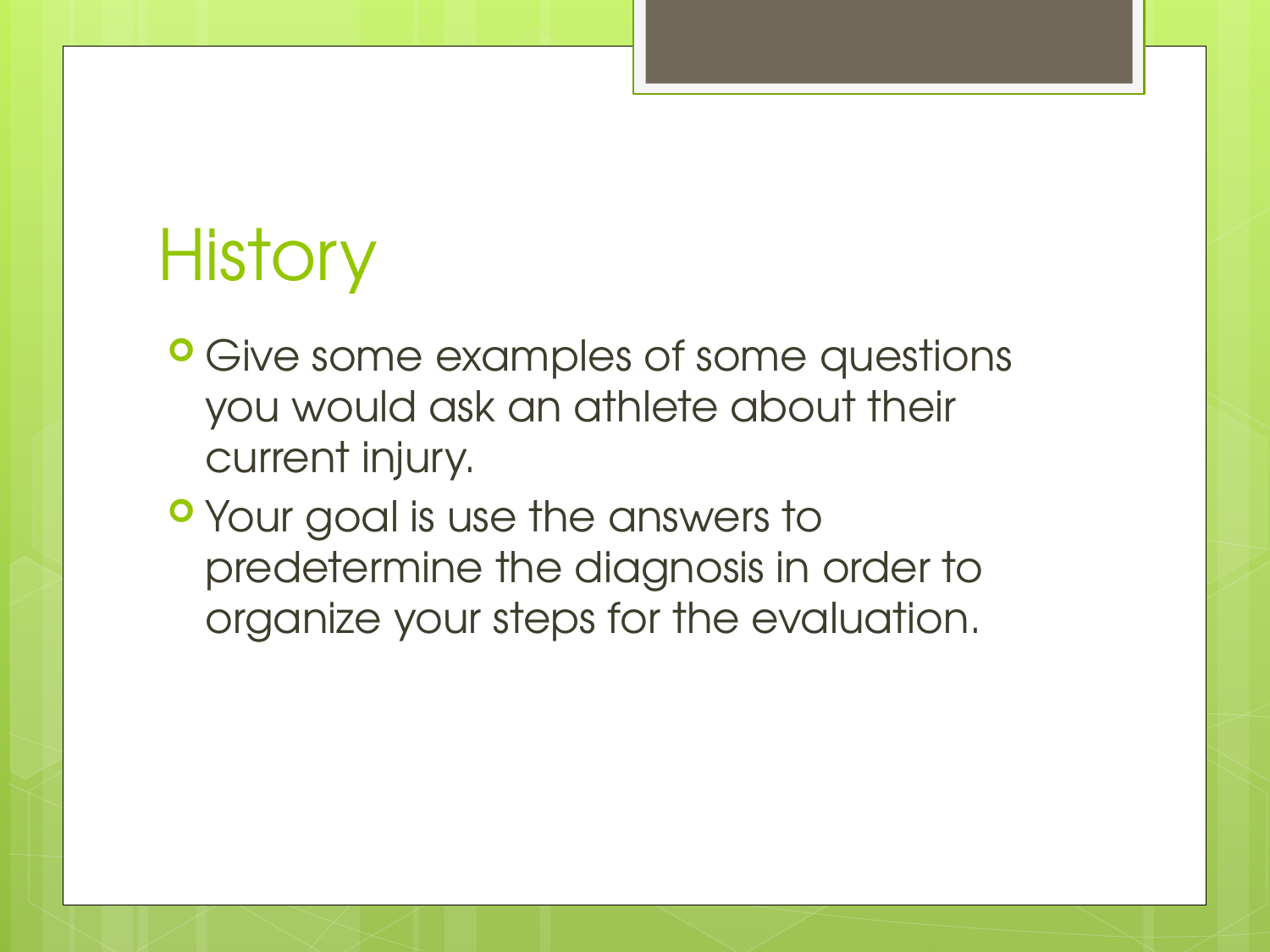

# History
Give some examples of some questions you would ask an athlete about their current injury.
Your goal is use the answers to predetermine the diagnosis in order to organize your steps for the evaluation.